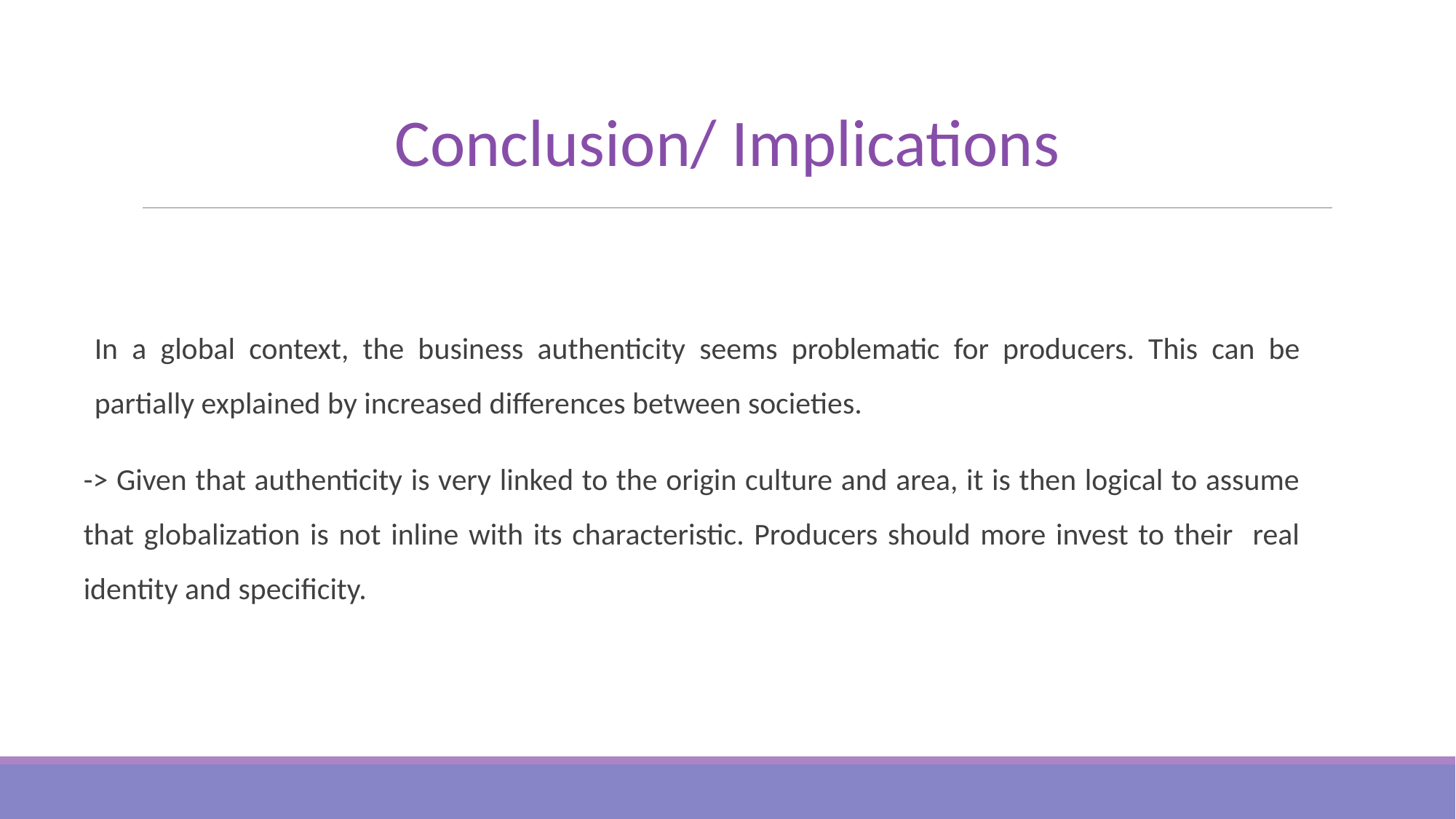

Conclusion/ Implications
In a global context, the business authenticity seems problematic for producers. This can be partially explained by increased differences between societies.
-> Given that authenticity is very linked to the origin culture and area, it is then logical to assume that globalization is not inline with its characteristic. Producers should more invest to their  real identity and specificity.